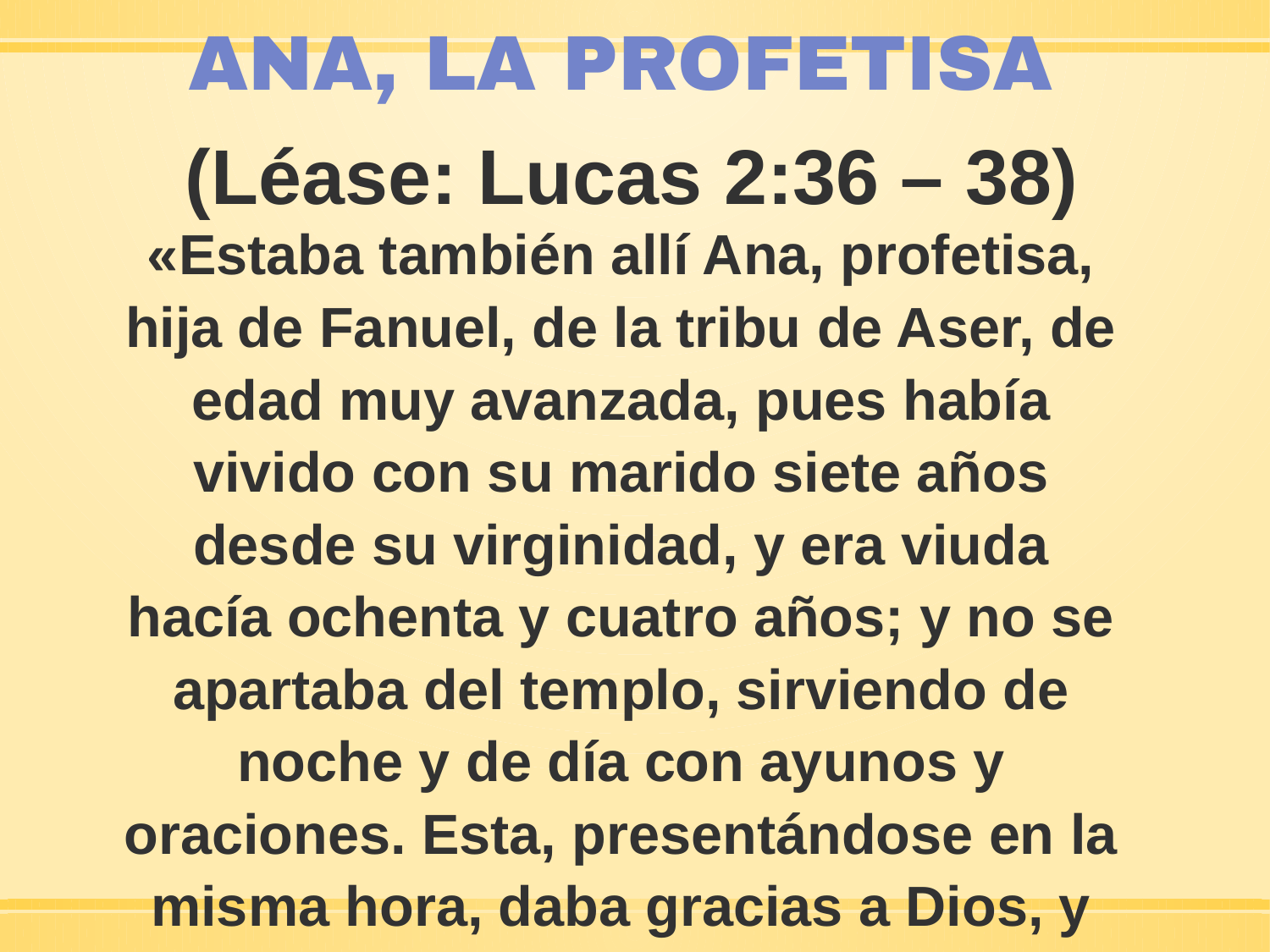

ANA, LA PROFETISA
 (Léase: Lucas 2:36 – 38)
«Estaba también allí Ana, profetisa, hija de Fanuel, de la tribu de Aser, de edad muy avanzada, pues había vivido con su marido siete años desde su virginidad, y era viuda hacía ochenta y cuatro años; y no se apartaba del templo, sirviendo de noche y de día con ayunos y oraciones. Esta, presentándose en la misma hora, daba gracias a Dios, y hablaba del niño a todos los que esperaban la redención en Jerusalén»